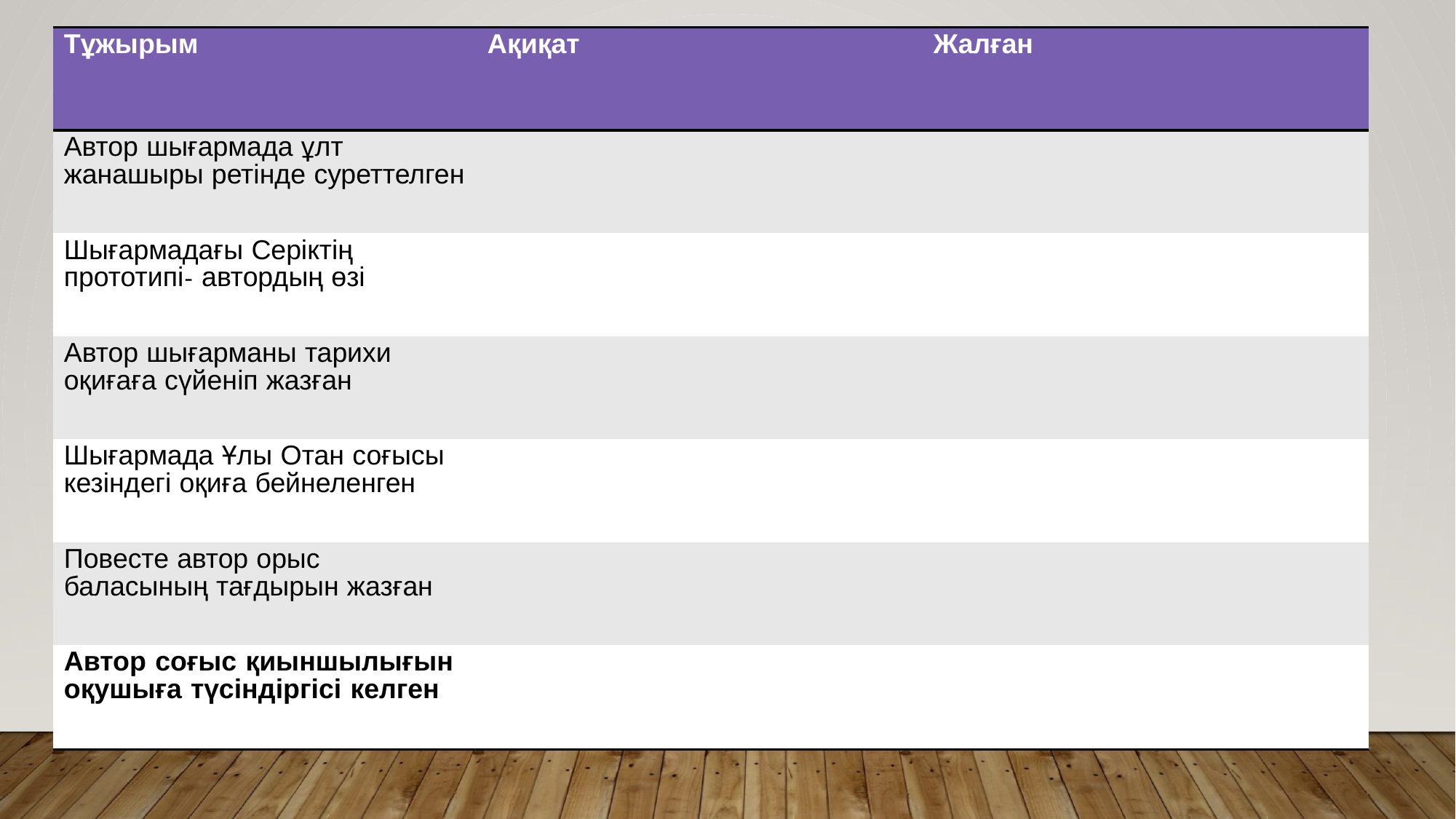

| Тұжырым | Ақиқат | Жалған |
| --- | --- | --- |
| Автор шығармада ұлт жанашыры ретінде суреттелген |  |  |
| Шығармадағы Серіктің прототипі- автордың өзі |  |  |
| Автор шығарманы тарихи оқиғаға сүйеніп жазған |  |  |
| Шығармада Ұлы Отан соғысы кезіндегі оқиға бейнеленген |  |  |
| Повесте автор орыс баласының тағдырын жазған |  |  |
| Автор соғыс қиыншылығын оқушыға түсіндіргісі келген |  |  |
#